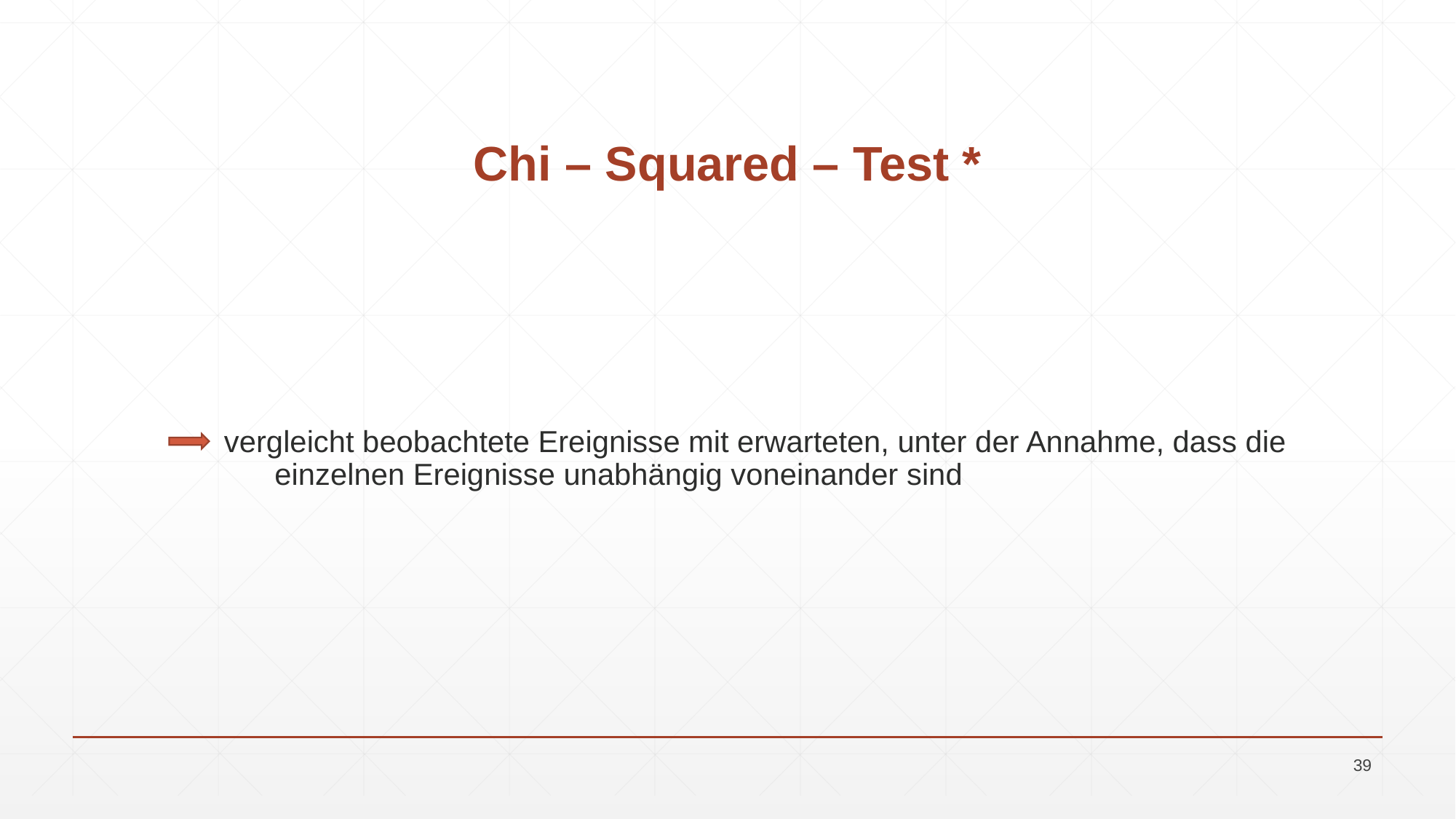

# Chi – Squared – Test *

       vergleicht beobachtete Ereignisse mit erwarteten, unter der Annahme, dass die   	einzelnen Ereignisse unabhängig voneinander sind

39